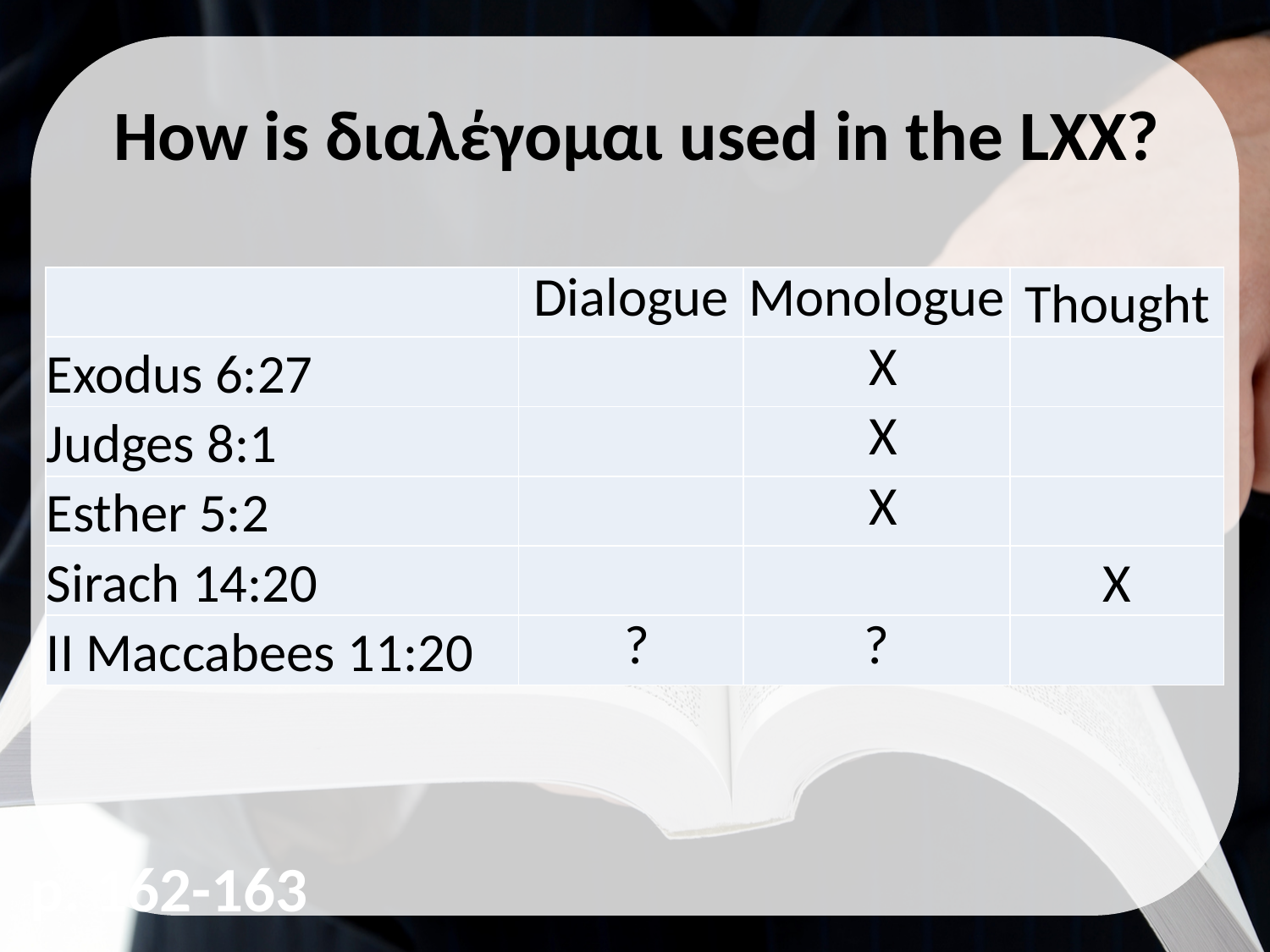

How is διαλέγομαι used in the LXX?
|  | Dialogue | Monologue | Thought |
| --- | --- | --- | --- |
| Exodus 6:27 |  | X |  |
| Judges 8:1 |  | X |  |
| Esther 5:2 |  | X |  |
| Sirach 14:20 |  |  | X |
| II Maccabees 11:20 | ? | ? |  |
p. 162-163